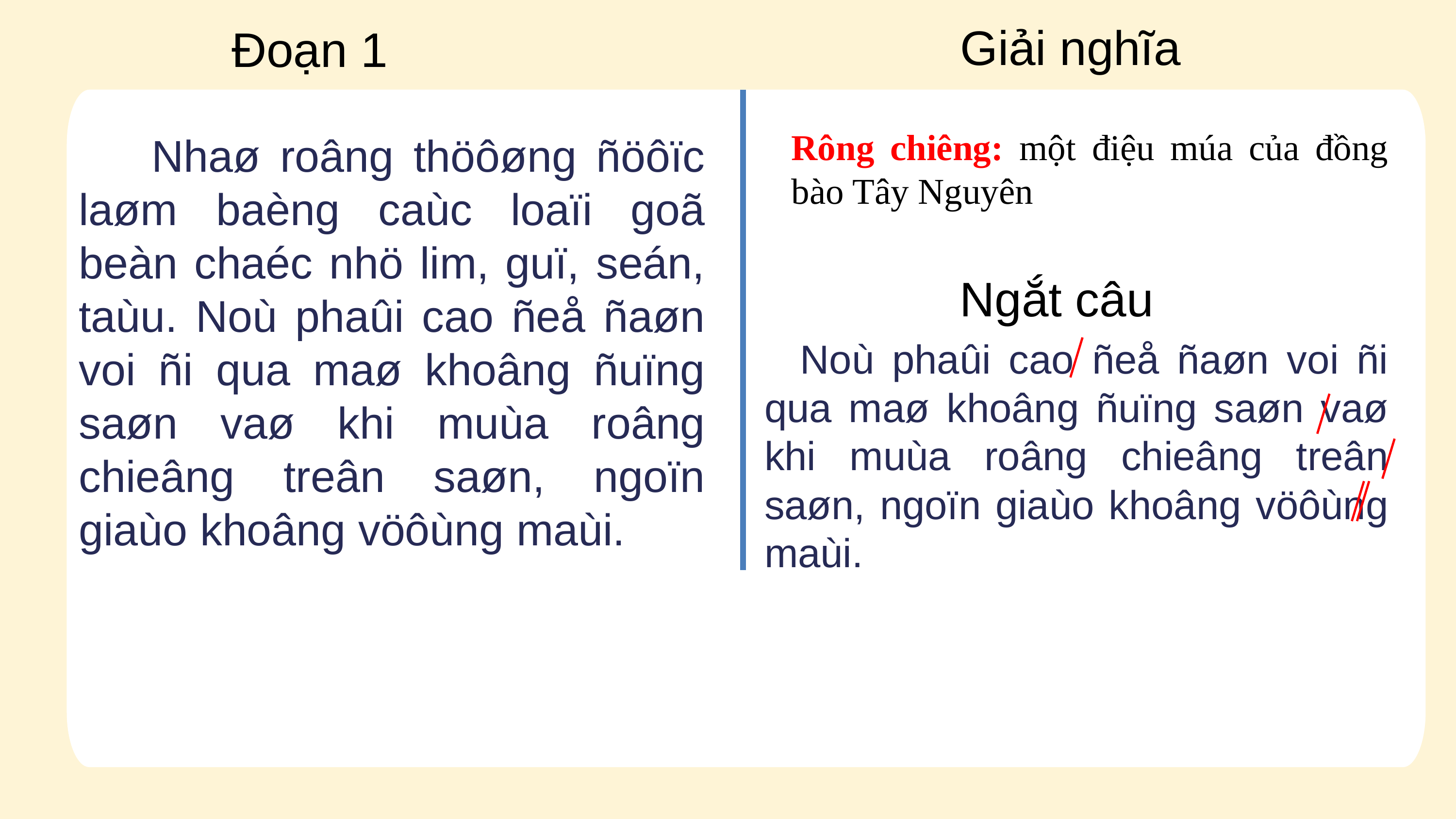

Giải nghĩa
Đoạn 1

Rông chiêng: một điệu múa của đồng bào Tây Nguyên
	Nhaø roâng thöôøng ñöôïc laøm baèng caùc loaïi goã beàn chaéc nhö lim, guï, seán, taùu. Noù phaûi cao ñeå ñaøn voi ñi qua maø khoâng ñuïng saøn vaø khi muùa roâng chieâng treân saøn, ngoïn giaùo khoâng vöôùng maùi.
Ngắt câu
  Noù phaûi cao ñeå ñaøn voi ñi qua maø khoâng ñuïng saøn vaø khi muùa roâng chieâng treân saøn, ngoïn giaùo khoâng vöôùng maùi.